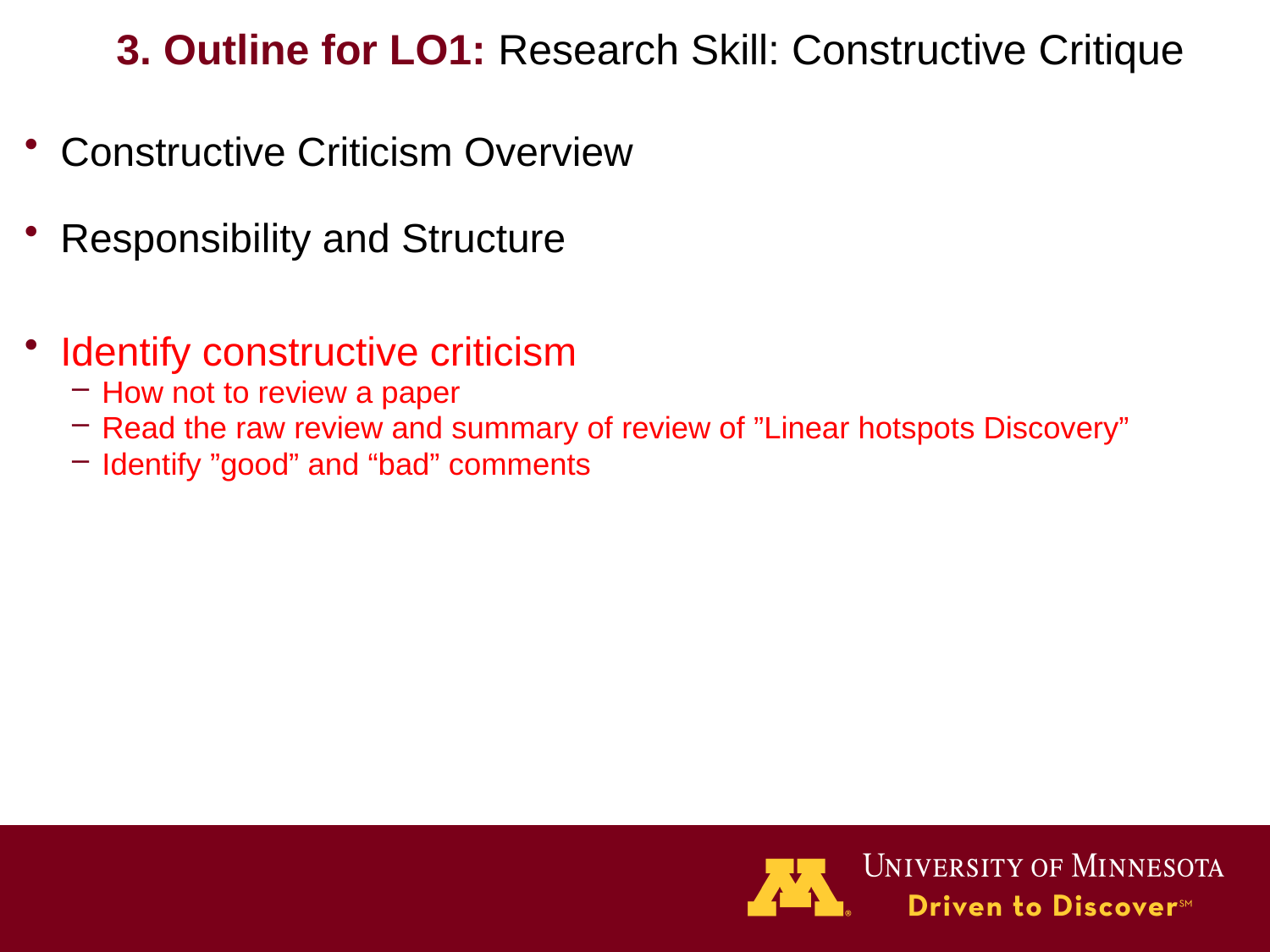

3. Outline for LO1: Research Skill: Constructive Critique

Constructive Criticism Overview

Responsibility and Structure

Identify constructive criticism
How not to review a paper
Read the raw review and summary of review of ”Linear hotspots Discovery”
Identify ”good” and “bad” comments